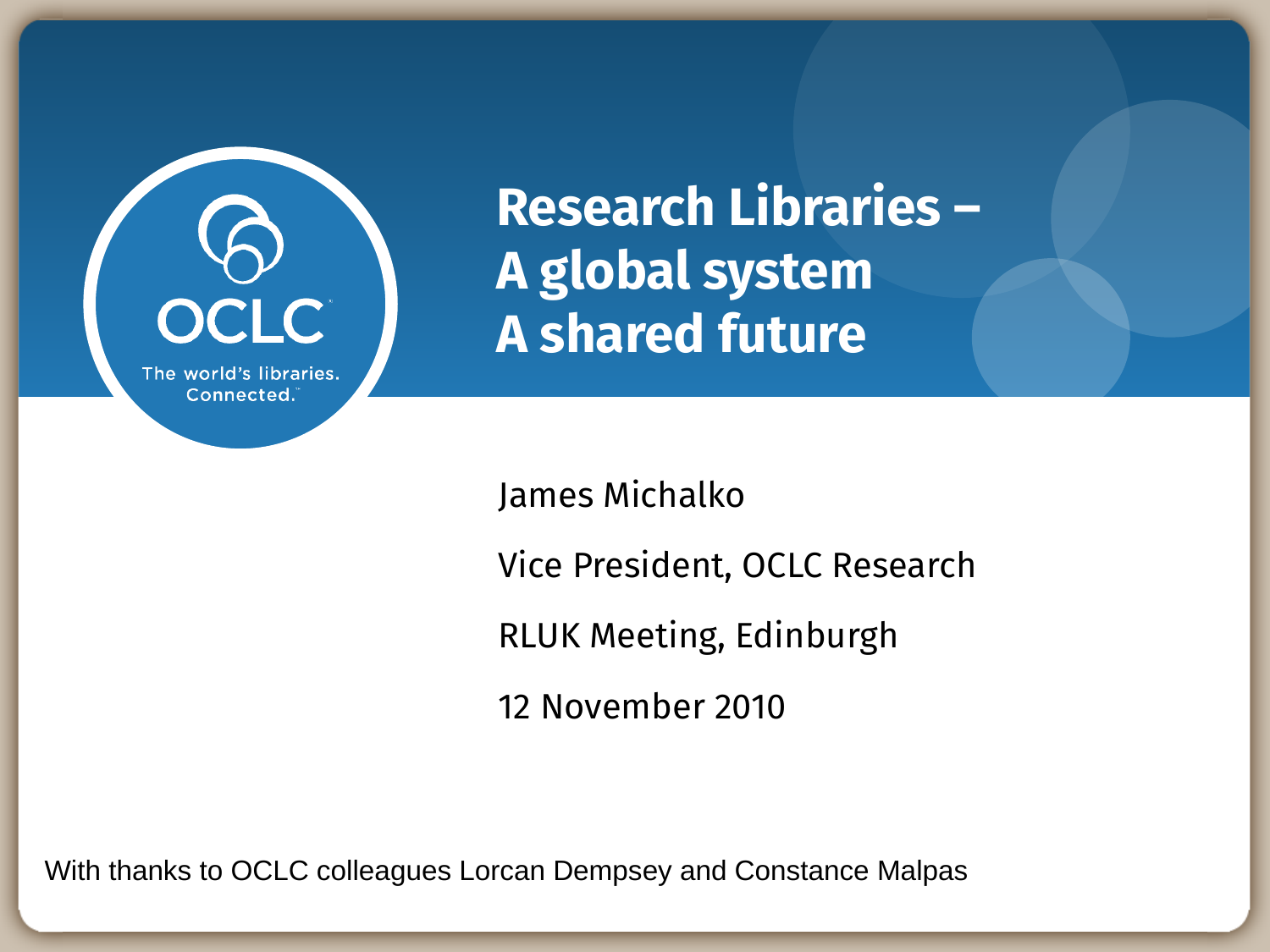

# Research Libraries – A global system A shared future
James Michalko
Vice President, OCLC Research
RLUK Meeting, Edinburgh
12 November 2010

With thanks to OCLC colleagues Lorcan Dempsey and Constance Malpas